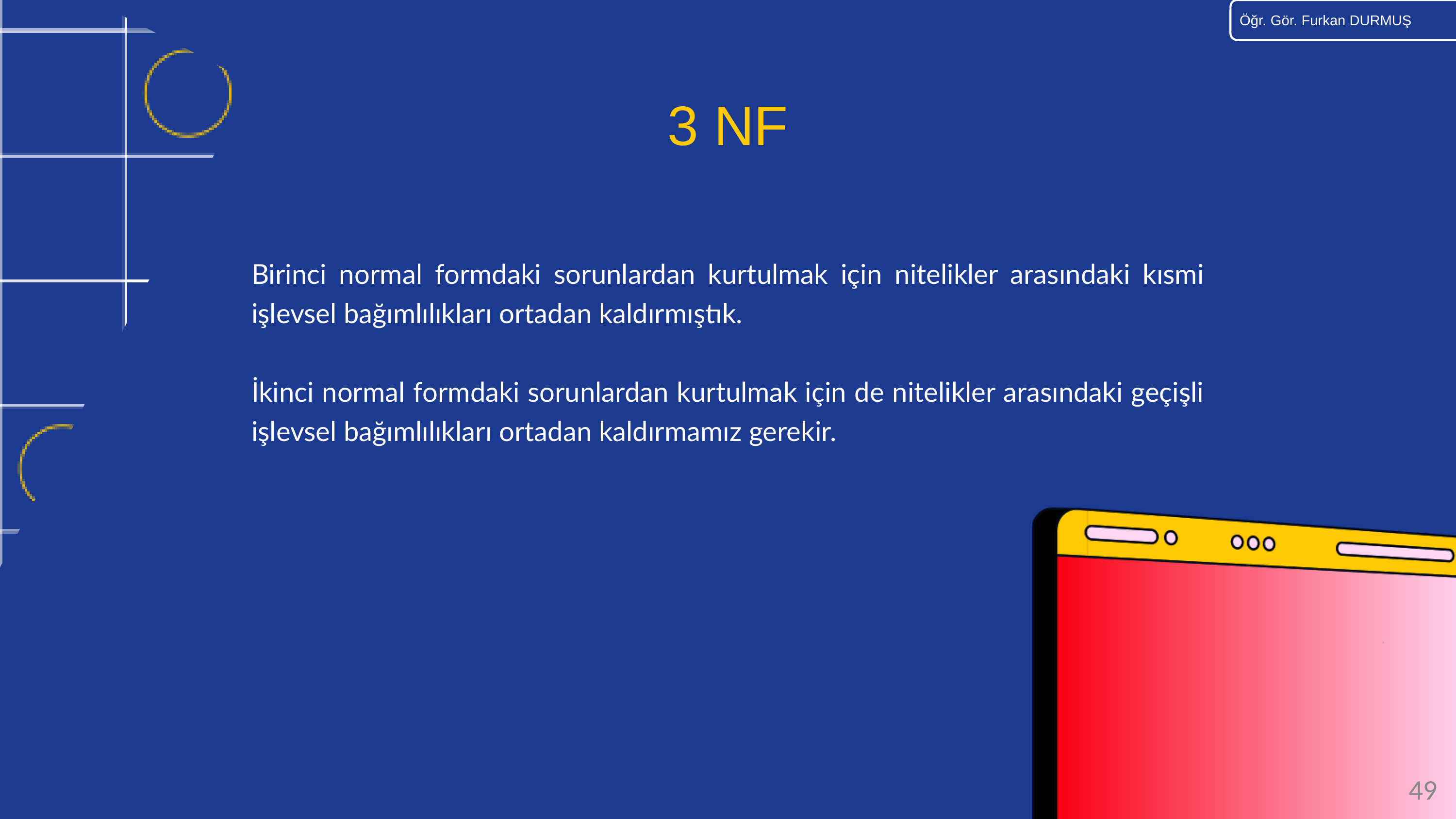

3 NF
Birinci normal formdaki sorunlardan kurtulmak için nitelikler arasındaki kısmi işlevsel bağımlılıkları ortadan kaldırmıştık.

İkinci normal formdaki sorunlardan kurtulmak için de nitelikler arasındaki geçişli işlevsel bağımlılıkları ortadan kaldırmamız gerekir.

49